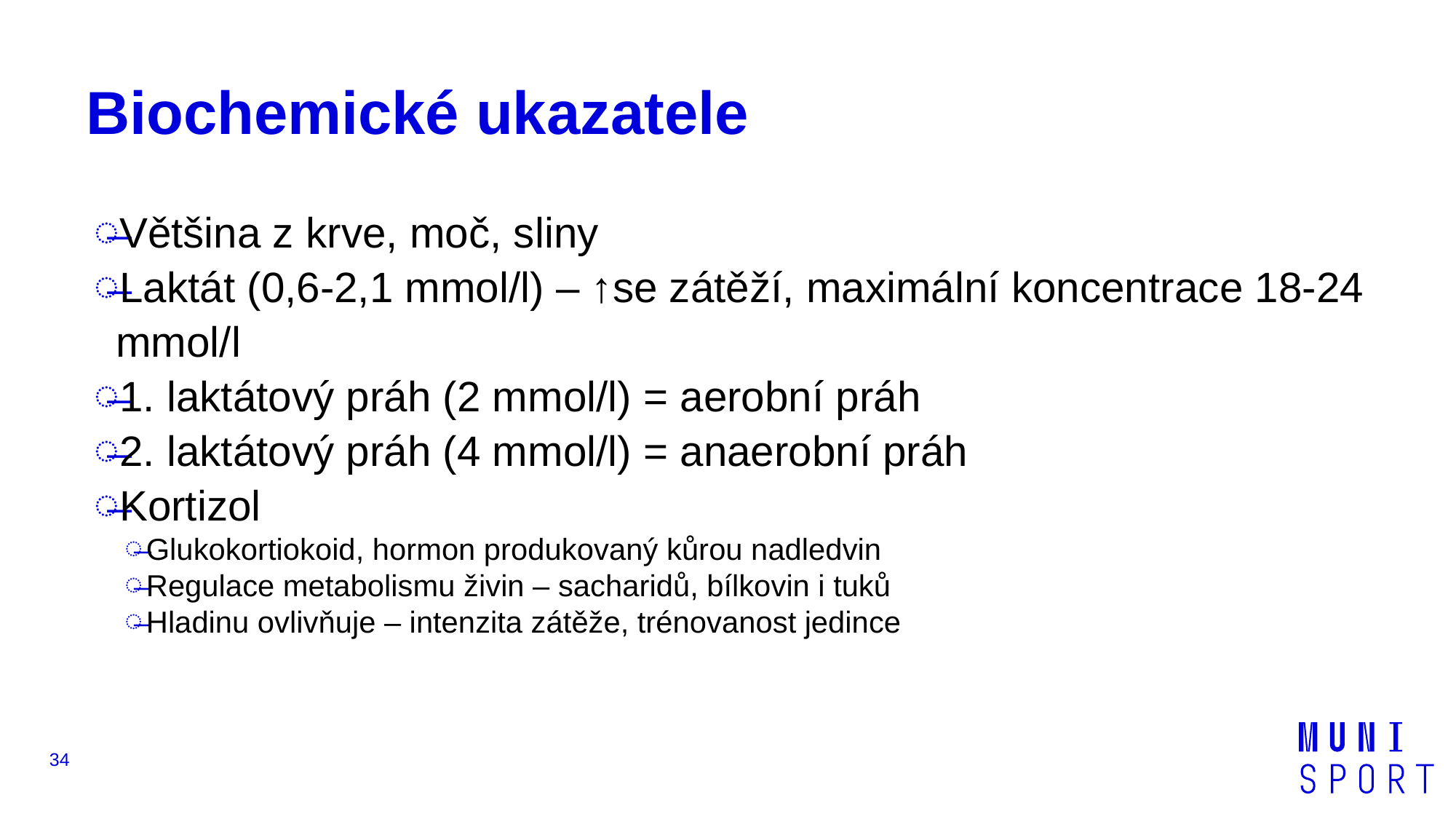

# Biochemické ukazatele
Většina z krve, moč, sliny
Laktát (0,6-2,1 mmol/l) – ↑se zátěží, maximální koncentrace 18-24 mmol/l
1. laktátový práh (2 mmol/l) = aerobní práh
2. laktátový práh (4 mmol/l) = anaerobní práh
Kortizol
Glukokortiokoid, hormon produkovaný kůrou nadledvin
Regulace metabolismu živin – sacharidů, bílkovin i tuků
Hladinu ovlivňuje – intenzita zátěže, trénovanost jedince

34